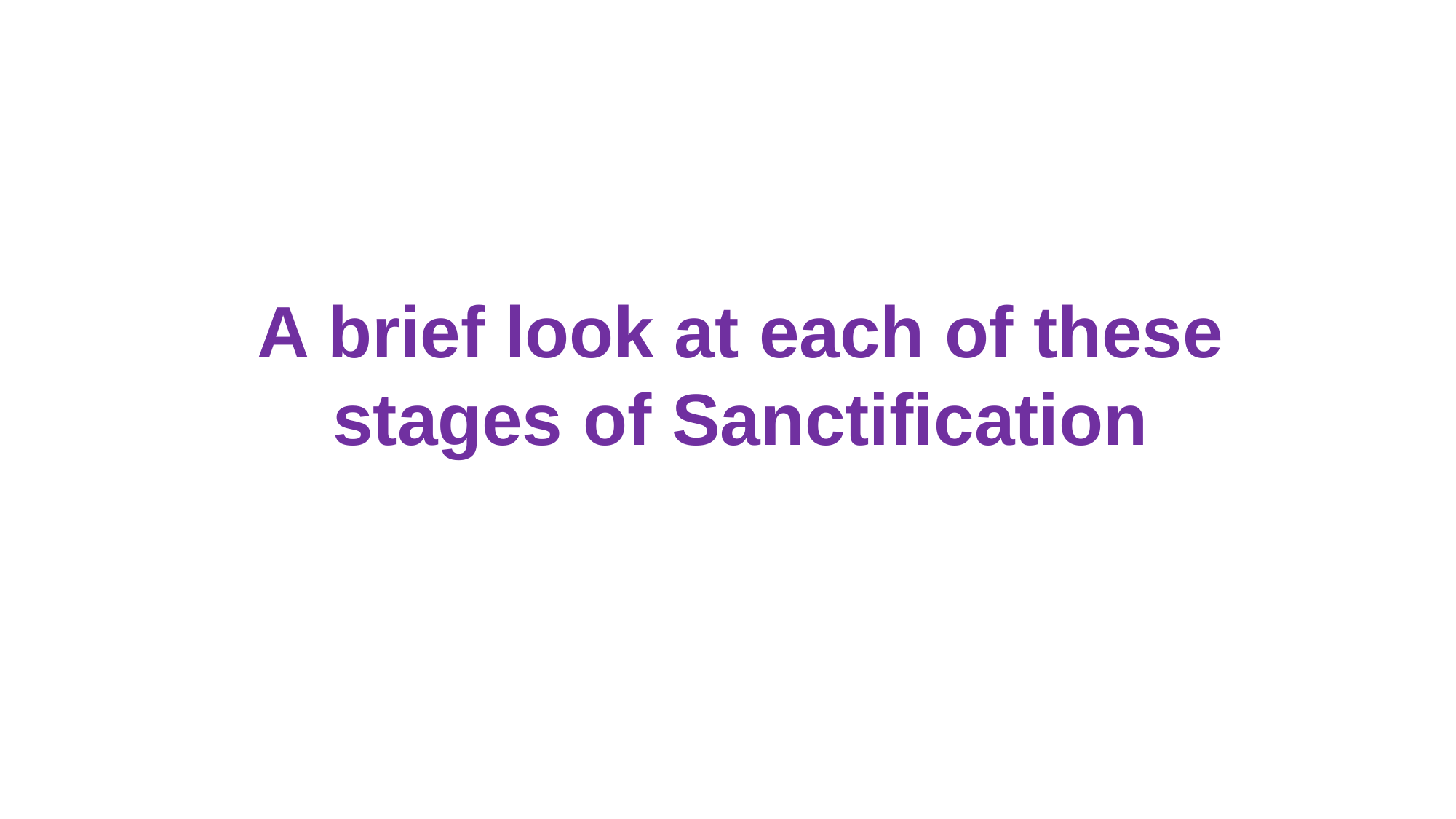

A brief look at each of these stages of Sanctification